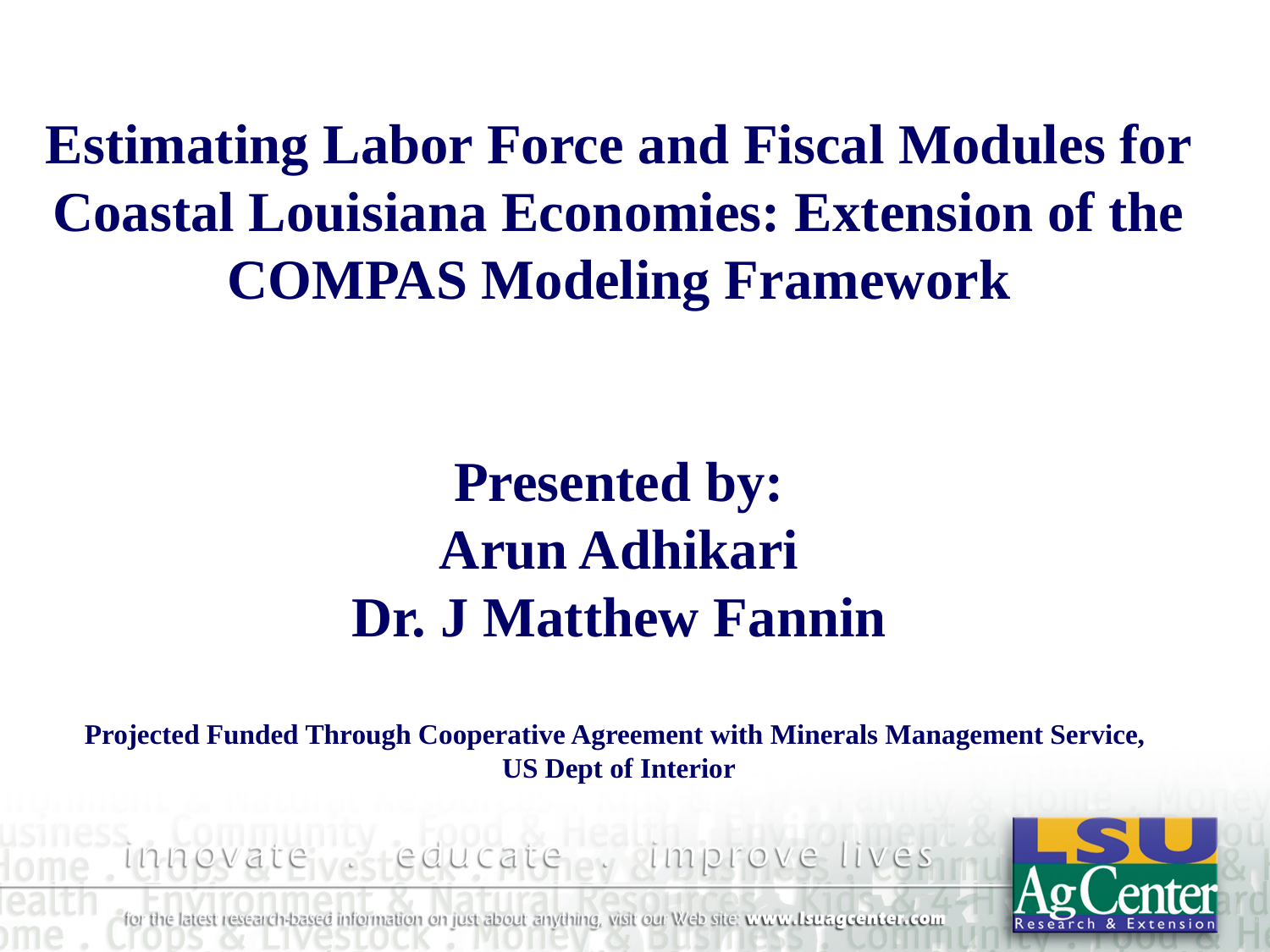

# Estimating Labor Force and Fiscal Modules for Coastal Louisiana Economies: Extension of the COMPAS Modeling Framework Presented by: Arun Adhikari Dr. J Matthew Fannin Projected Funded Through Cooperative Agreement with Minerals Management Service, US Dept of Interior